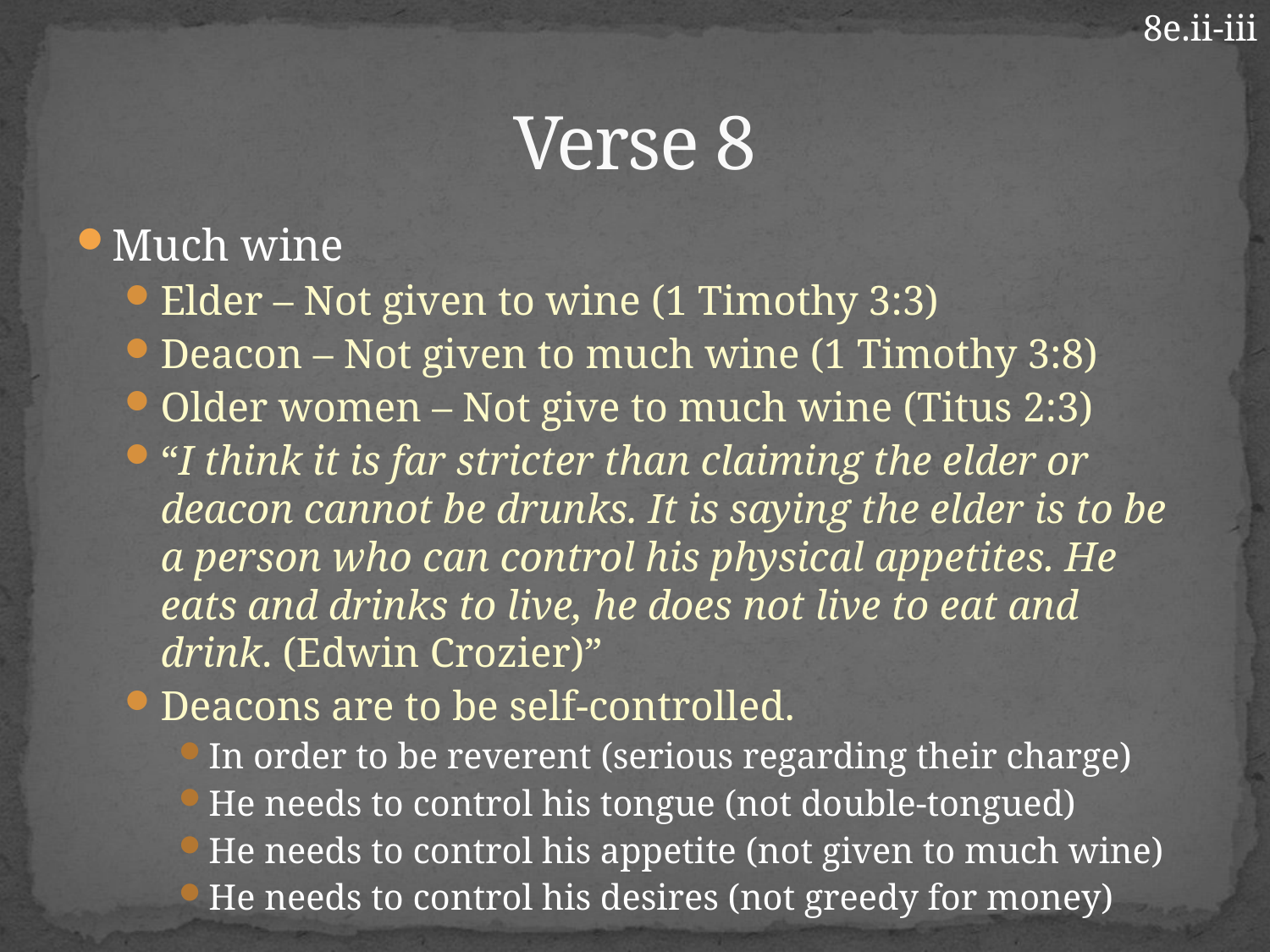

8e.ii-iii
# Verse 8
Much wine
Elder – Not given to wine (1 Timothy 3:3)
Deacon – Not given to much wine (1 Timothy 3:8)
Older women – Not give to much wine (Titus 2:3)
“I think it is far stricter than claiming the elder or deacon cannot be drunks. It is saying the elder is to be a person who can control his physical appetites. He eats and drinks to live, he does not live to eat and drink. (Edwin Crozier)”
Deacons are to be self-controlled.
In order to be reverent (serious regarding their charge)
He needs to control his tongue (not double-tongued)
He needs to control his appetite (not given to much wine)
He needs to control his desires (not greedy for money)